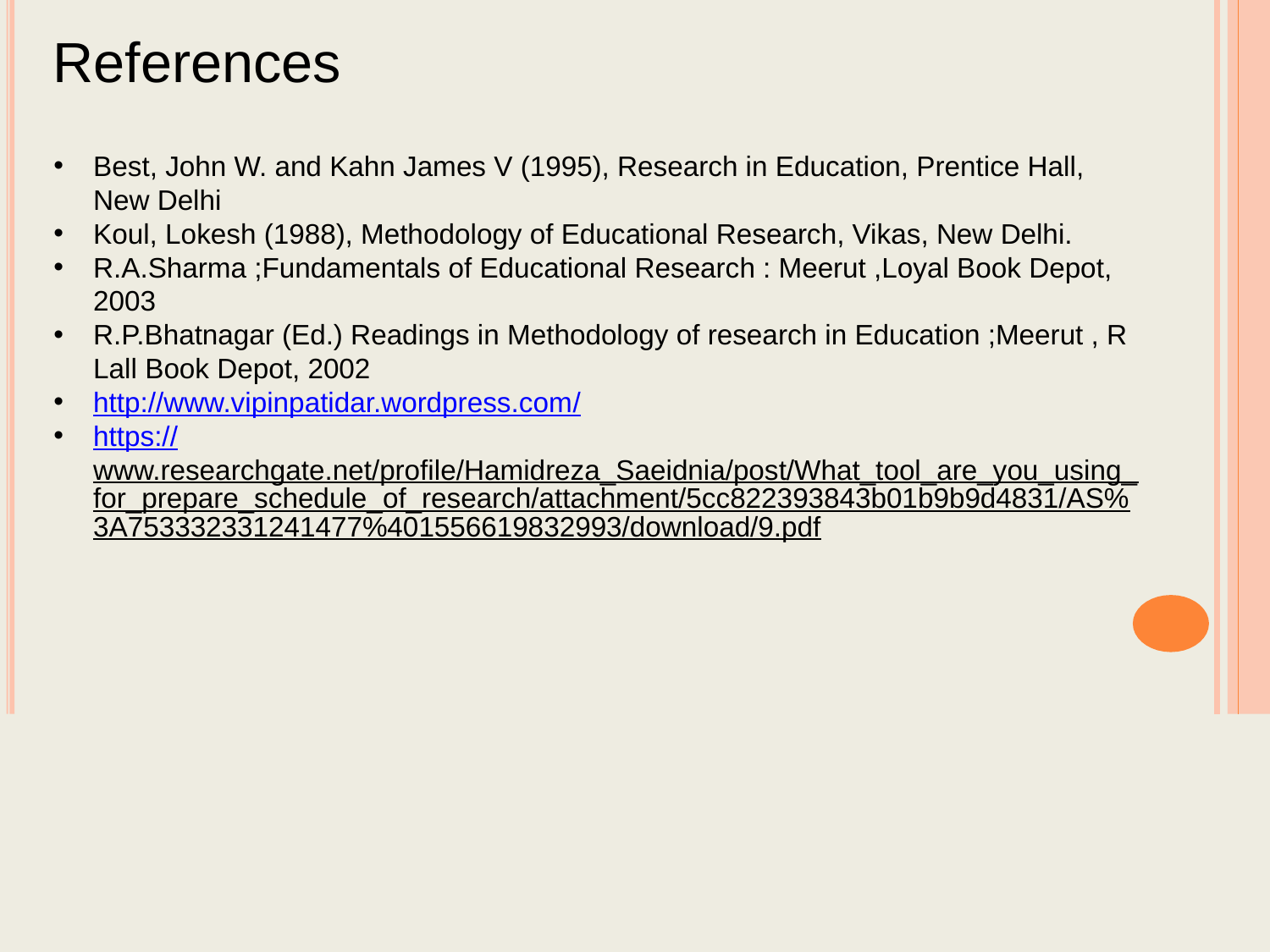

# References
Best, John W. and Kahn James V (1995), Research in Education, Prentice Hall, New Delhi
Koul, Lokesh (1988), Methodology of Educational Research, Vikas, New Delhi.
R.A.Sharma ;Fundamentals of Educational Research : Meerut ,Loyal Book Depot, 2003
R.P.Bhatnagar (Ed.) Readings in Methodology of research in Education ;Meerut , R Lall Book Depot, 2002
http://www.vipinpatidar.wordpress.com/
https://www.researchgate.net/profile/Hamidreza_Saeidnia/post/What_tool_are_you_using_for_prepare_schedule_of_research/attachment/5cc822393843b01b9b9d4831/AS%3A753332331241477%401556619832993/download/9.pdf